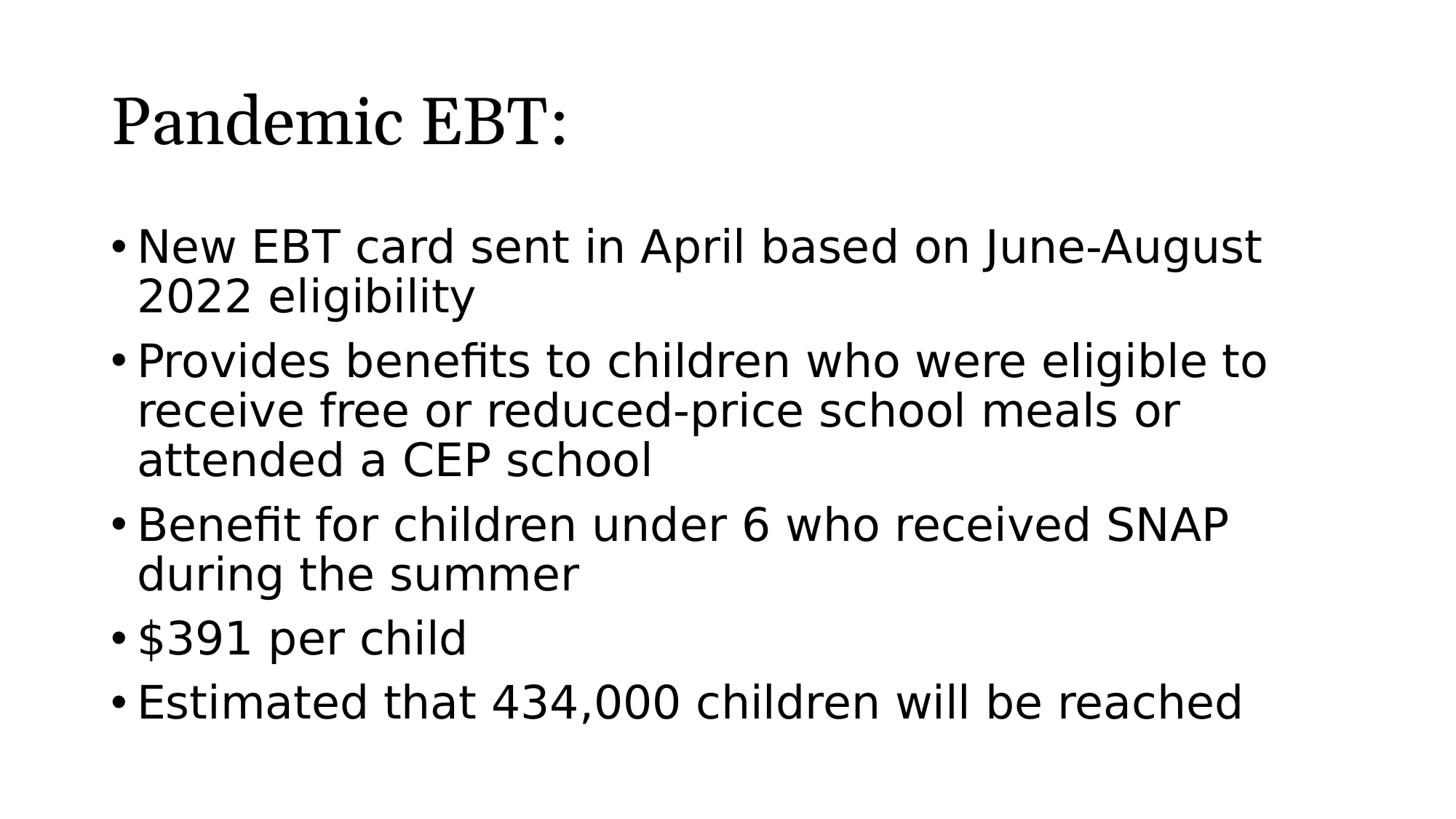

# Pandemic EBT:
New EBT card sent in April based on June-August 2022 eligibility
Provides benefits to children who were eligible to receive free or reduced-price school meals or attended a CEP school
Benefit for children under 6 who received SNAP during the summer
$391 per child
Estimated that 434,000 children will be reached